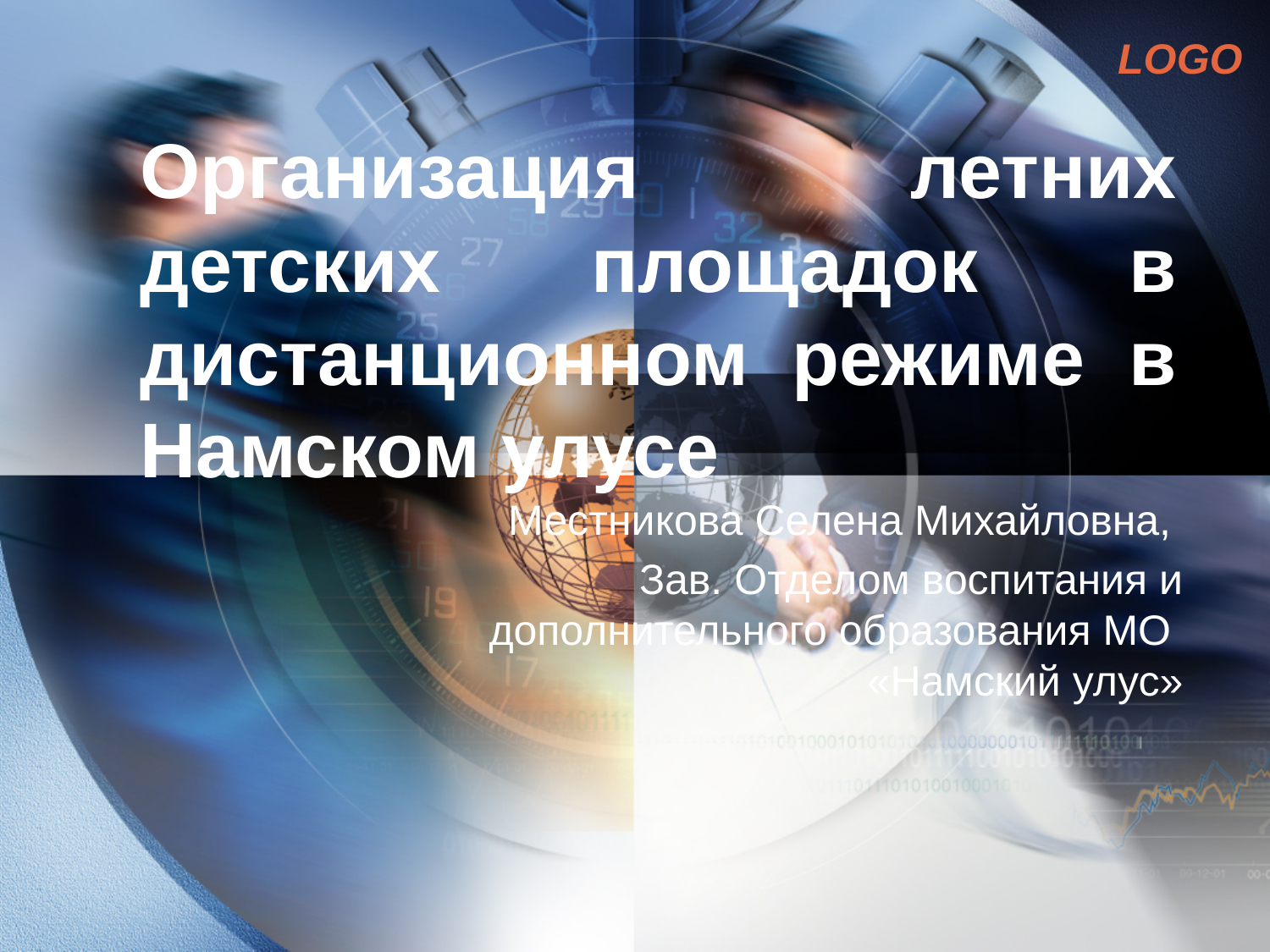

# Организация летних детских площадок в дистанционном режиме в Намском улусе
Местникова Селена Михайловна,
Зав. Отделом воспитания и дополнительного образования МО  «Намский улус»